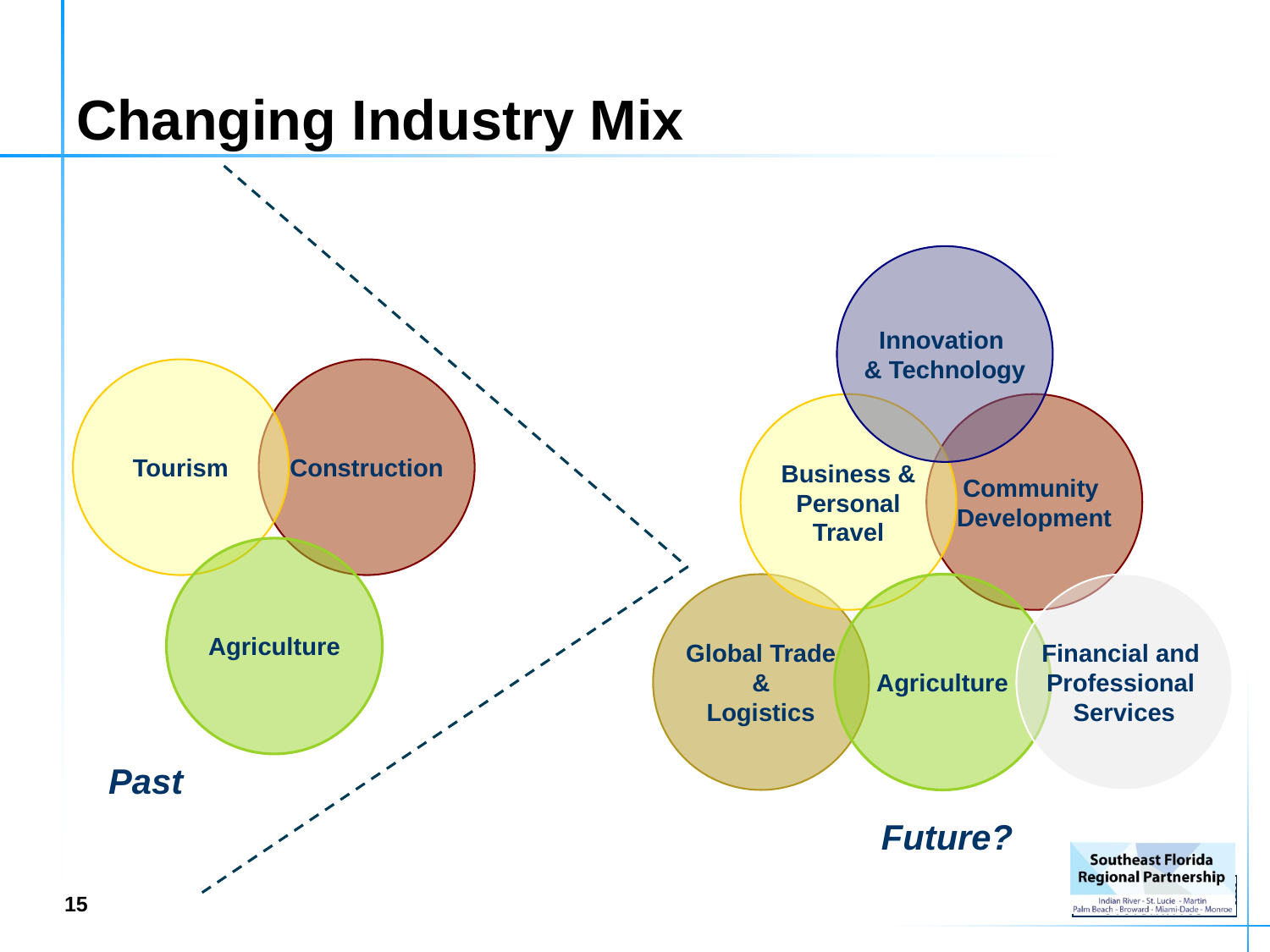

# Changing Industry Mix

Innovation
& Technology
Tourism
Construction
Business &
Personal
Travel
Community
Development
Agriculture
Agriculture
Global Trade
 &
Logistics
Financial and
Professional
Services
Past
Future?
15